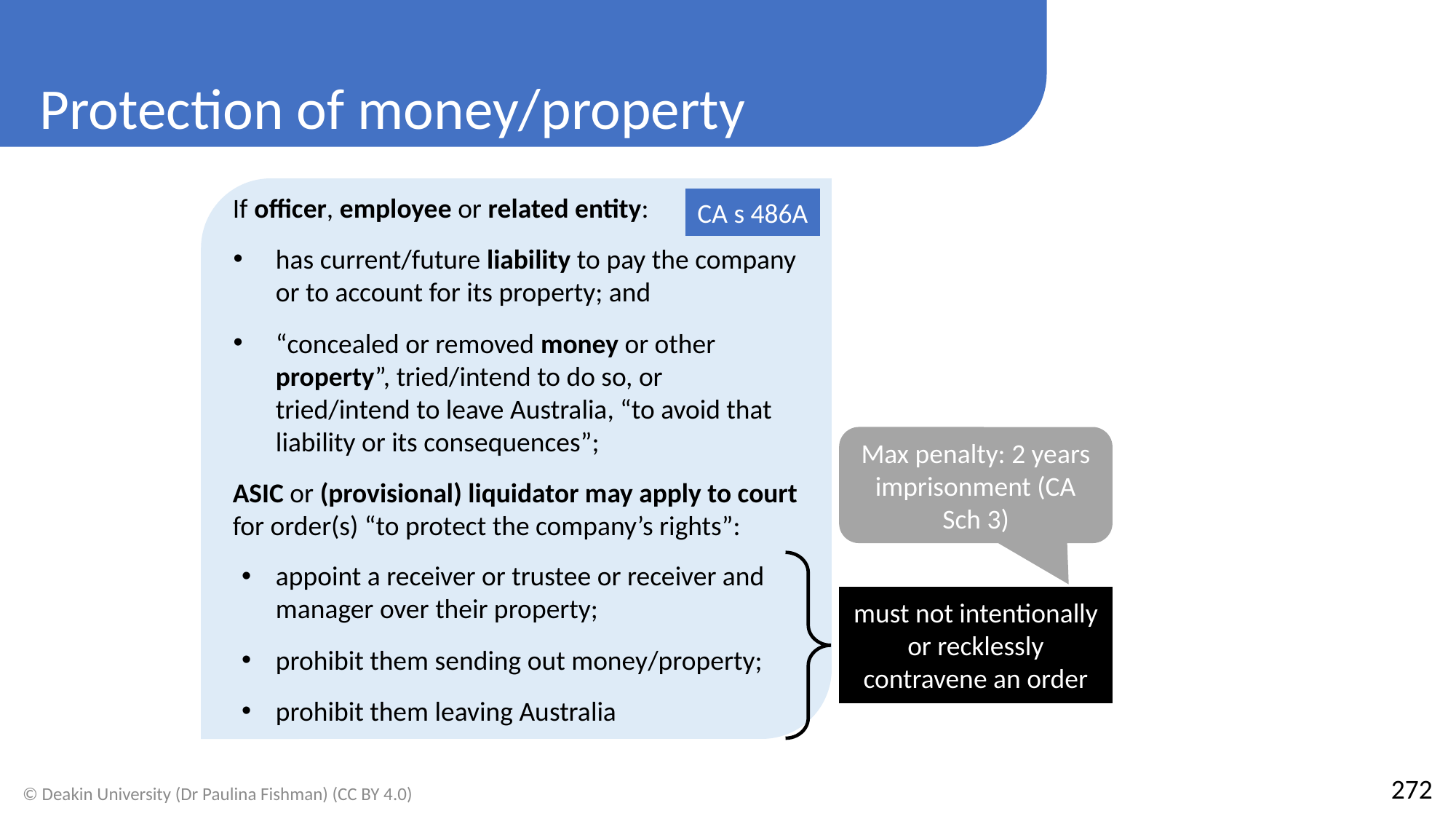

Protection of money/property
If officer, employee or related entity:
has current/future liability to pay the company or to account for its property; and
“concealed or removed money or other property”, tried/intend to do so, or tried/intend to leave Australia, “to avoid that liability or its consequences”;
ASIC or (provisional) liquidator may apply to court for order(s) “to protect the company’s rights”:
appoint a receiver or trustee or receiver and manager over their property;
prohibit them sending out money/property;
prohibit them leaving Australia
CA s 486A
Max penalty: 2 years imprisonment (CA Sch 3)

must not intentionally or recklessly contravene an order
272
© Deakin University (Dr Paulina Fishman) (CC BY 4.0)